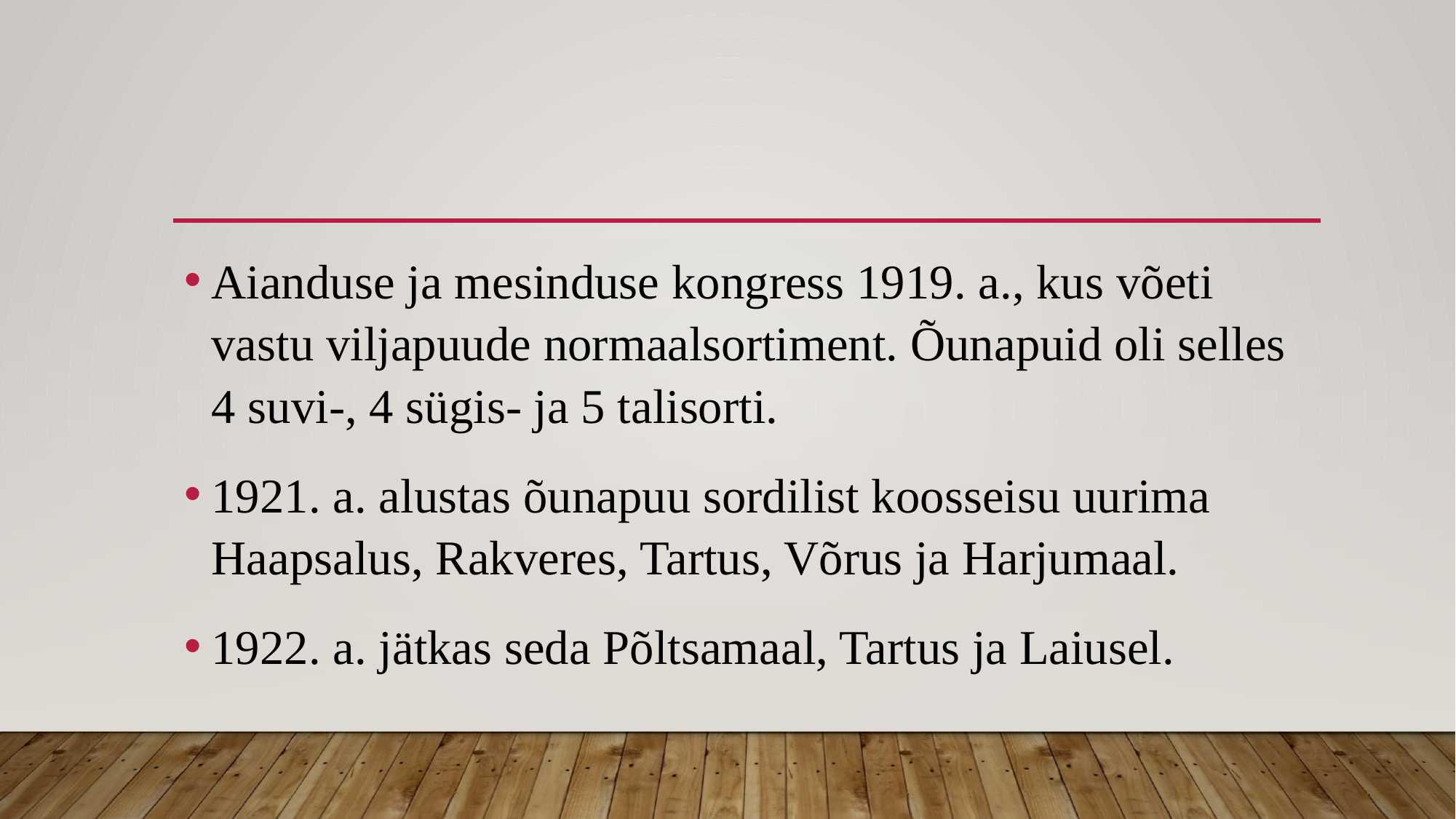

Aianduse ja mesinduse kongress 1919. a., kus võeti vastu viljapuude normaalsortiment. Õunapuid oli selles 4 suvi-, 4 sügis- ja 5 talisorti.
1921. a. alustas õunapuu sordilist koosseisu uurima Haapsalus, Rakveres, Tartus, Võrus ja Harjumaal.
1922. a. jätkas seda Põltsamaal, Tartus ja Laiusel.